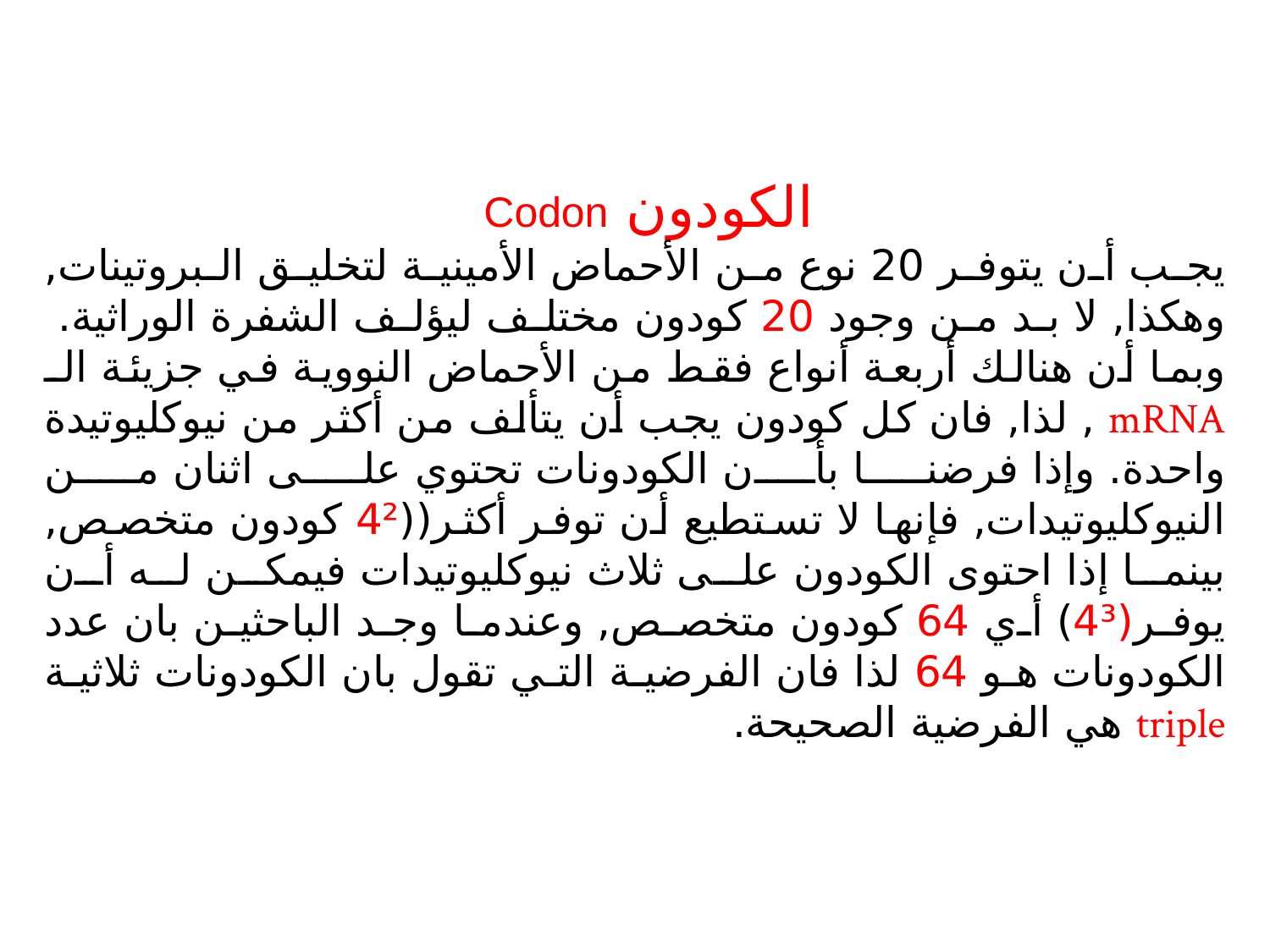

الكودون Codon
يجب أن يتوفر 20 نوع من الأحماض الأمينية لتخليق البروتينات, وهكذا, لا بد من وجود 20 كودون مختلف ليؤلف الشفرة الوراثية.  وبما أن هنالك أربعة أنواع فقط من الأحماض النووية في جزيئة الـ mRNA , لذا, فان كل كودون يجب أن يتألف من أكثر من نيوكليوتيدة واحدة. وإذا فرضنا بأن الكودونات تحتوي على اثنان من النيوكليوتيدات, فإنها لا تستطيع أن توفر أكثر((4² كودون متخصص, بينما إذا احتوى الكودون على ثلاث نيوكليوتيدات فيمكن له أن يوفر(4³) أي 64 كودون متخصص, وعندما وجد الباحثين بان عدد الكودونات هو 64 لذا فان الفرضية التي تقول بان الكودونات ثلاثية triple هي الفرضية الصحيحة.